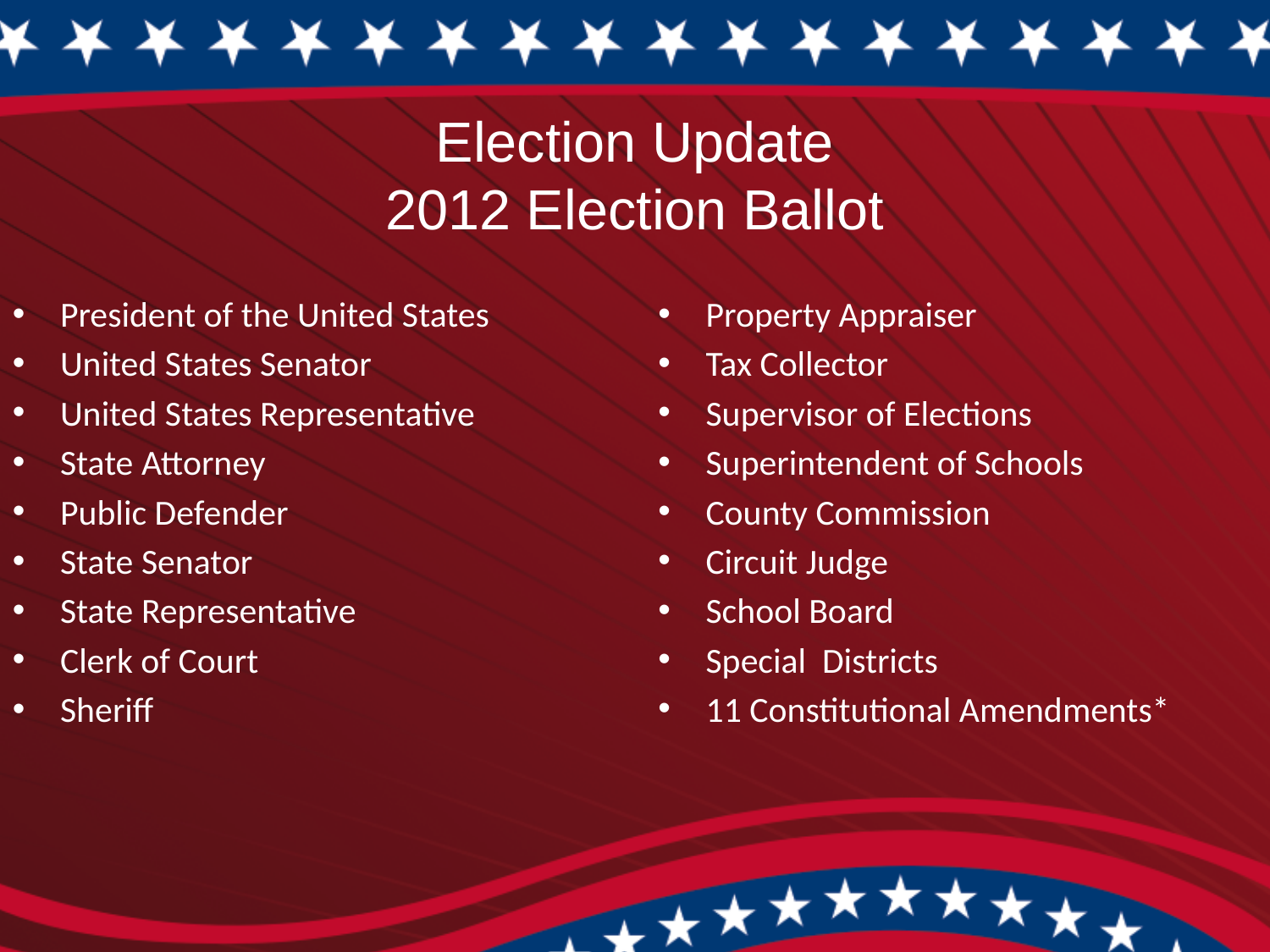

# Election Update 2012 Election Ballot
President of the United States
United States Senator
United States Representative
State Attorney
Public Defender
State Senator
State Representative
Clerk of Court
Sheriff

Property Appraiser
Tax Collector
Supervisor of Elections
Superintendent of Schools
County Commission
Circuit Judge
School Board
Special  Districts
11 Constitutional Amendments*